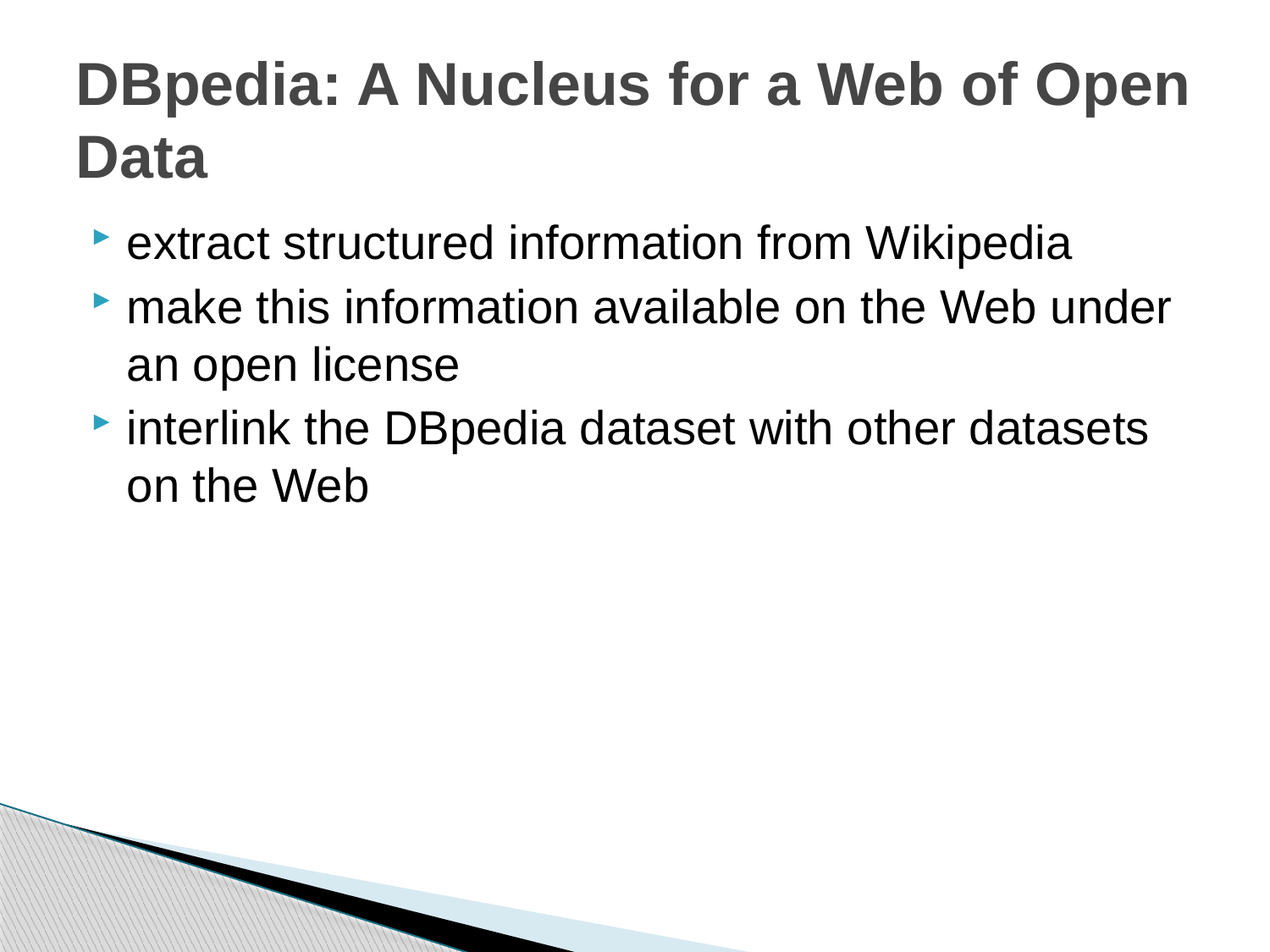

# DBpedia: A Nucleus for a Web of Open Data
extract structured information from Wikipedia
make this information available on the Web under an open license
interlink the DBpedia dataset with other datasets on the Web